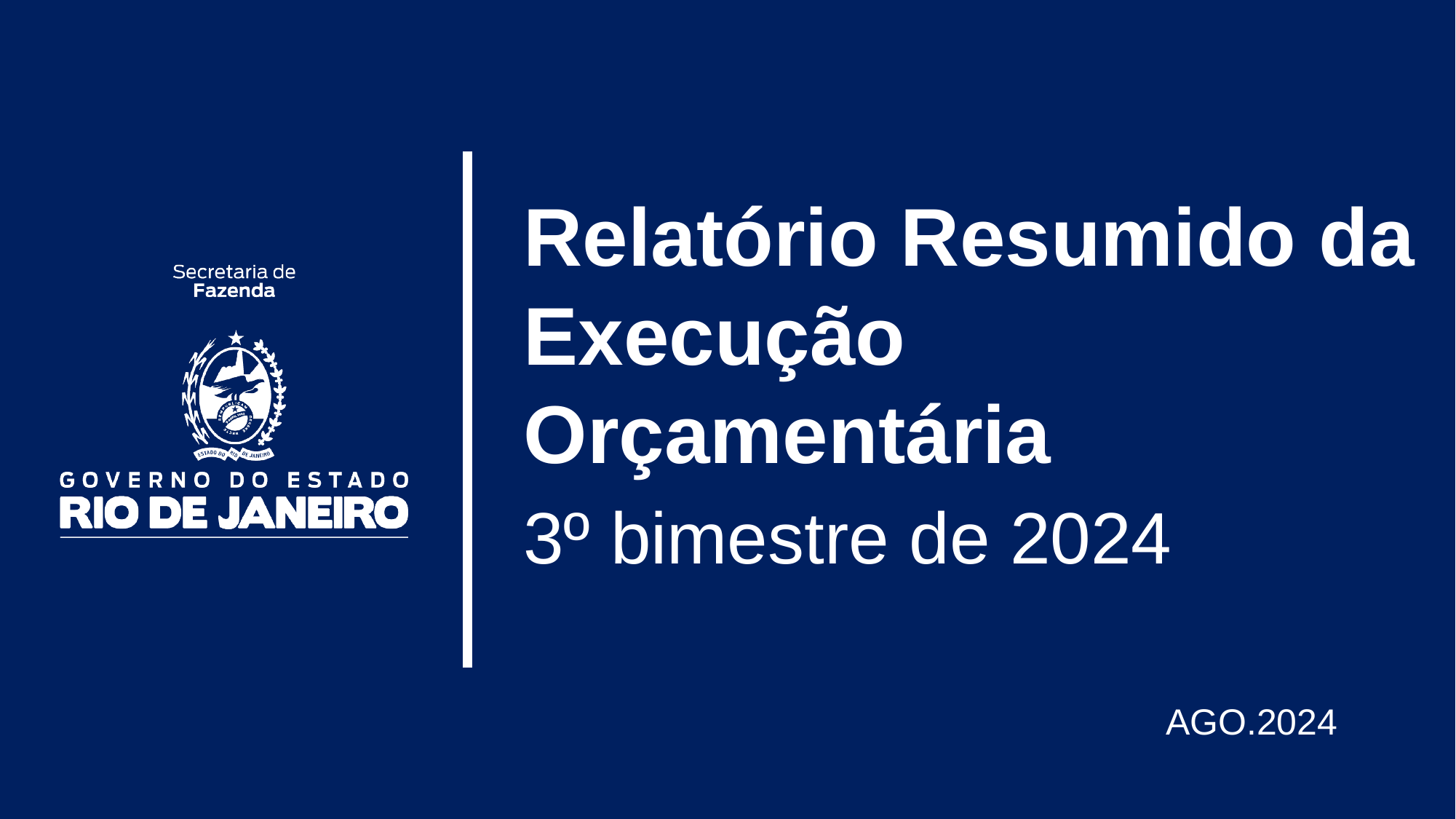

Relatório Resumido da
Execução Orçamentária
3º bimestre de 2024

AGO.2024